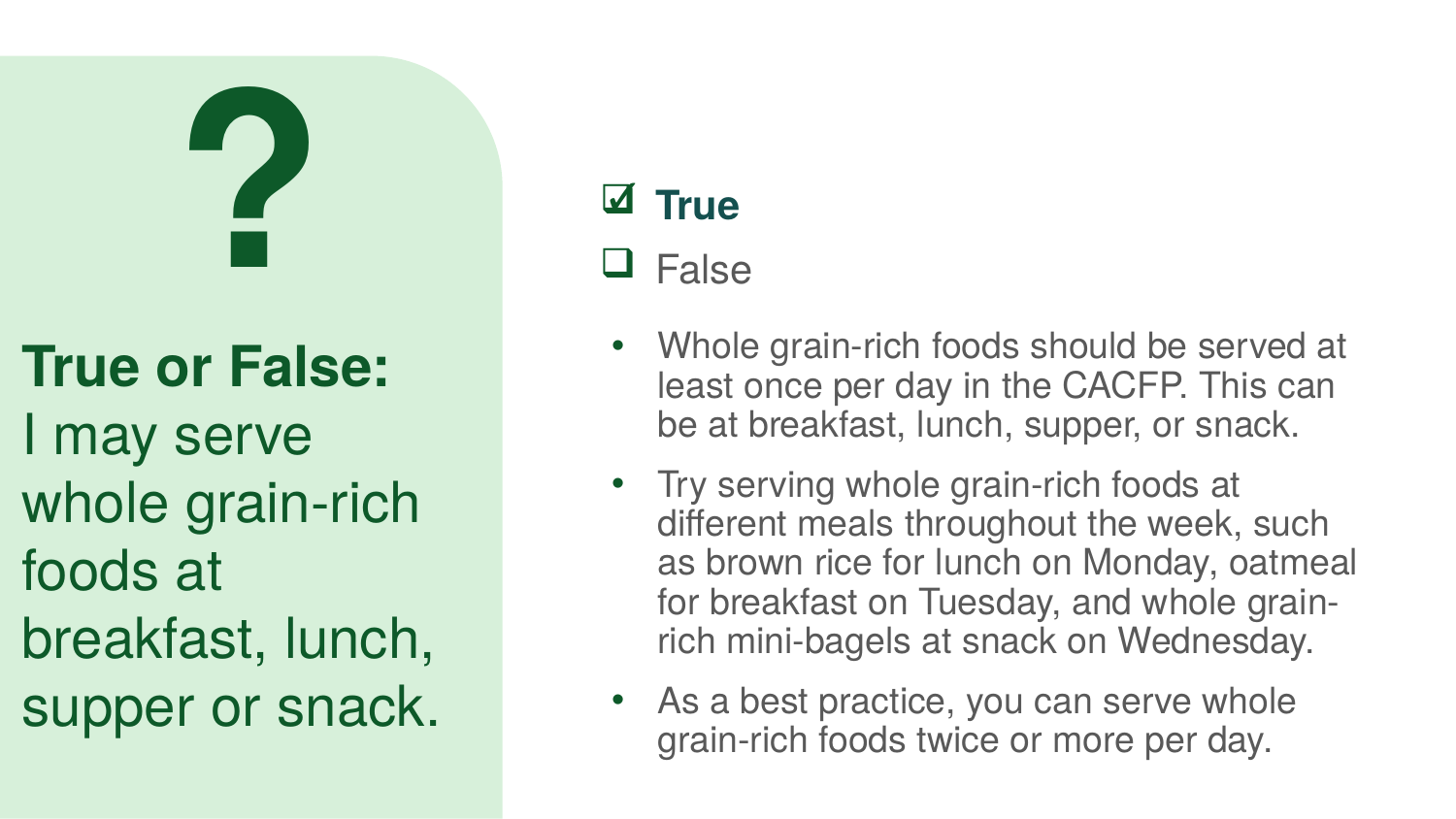

?
✓
True
False
# True or False: I may serve whole grain-rich foods at breakfast, lunch, supper or snack.
Whole grain-rich foods should be served at least once per day in the CACFP. This can be at breakfast, lunch, supper, or snack.
Try serving whole grain-rich foods at different meals throughout the week, such as brown rice for lunch on Monday, oatmeal for breakfast on Tuesday, and whole grain-rich mini-bagels at snack on Wednesday.
As a best practice, you can serve whole grain-rich foods twice or more per day.

Nice work! The answer is true. If you are serving grains at your CACFP site, those grains should be whole grain-rich at least once per day. This can be at breakfast, lunch, supper, or snack.

Try serving whole grain-rich foods at different meals throughout the week, such as brown rice for lunch on Monday, oatmeal for breakfast on Tuesday, whole grain-rich mini-bagels at snack on Wednesday.

This gives everyone a chance to try whole grains, and see that whole grains can fit into the day in many different ways.

As a best practice, you can serve whole grain-rich foods twice or more per day.